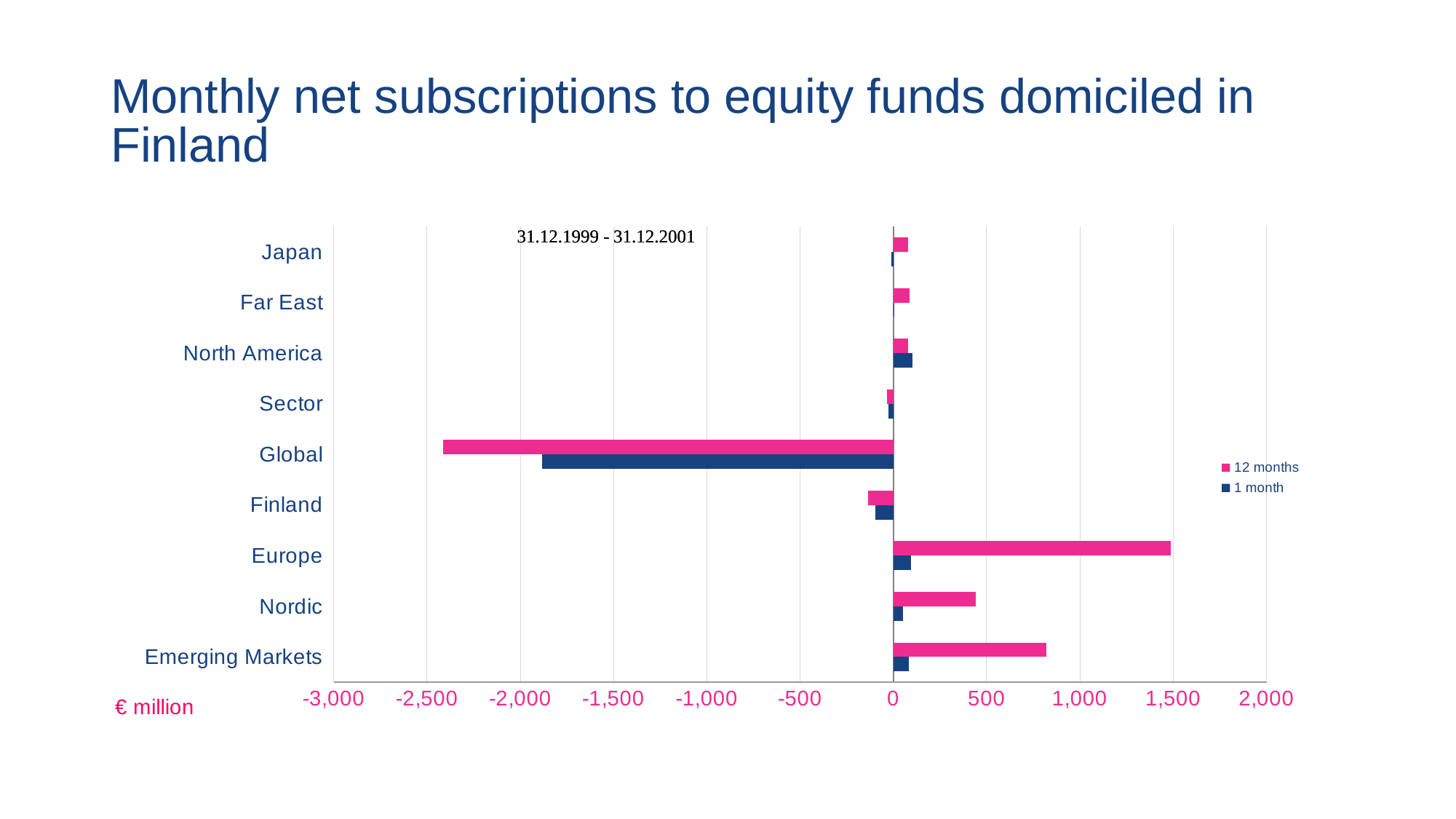

# Monthly net subscriptions to equity funds domiciled in Finland

### Chart

| Category | 1 month | 12 months |
|---|---|---|
| Emerging Markets | 84.28184706662508 | 819.6356851914952 |
| Nordic | 52.179129173496975 | 442.6235481773476 |
| Europe | 94.67611427930005 | 1485.668310332783 |
| Finland | -97.46292547977998 | -136.35868798989702 |
| Global | -1884.9927852826152 | -2412.0299939155193 |
| Sector | -26.677235059999997 | -33.628456090200004 |
| North America | 100.53239699695811 | 80.12838085251579 |
| Far East | 3.44543017 | 87.96075273 |
| Japan | -10.878013771485762 | 80.62381347744741 |